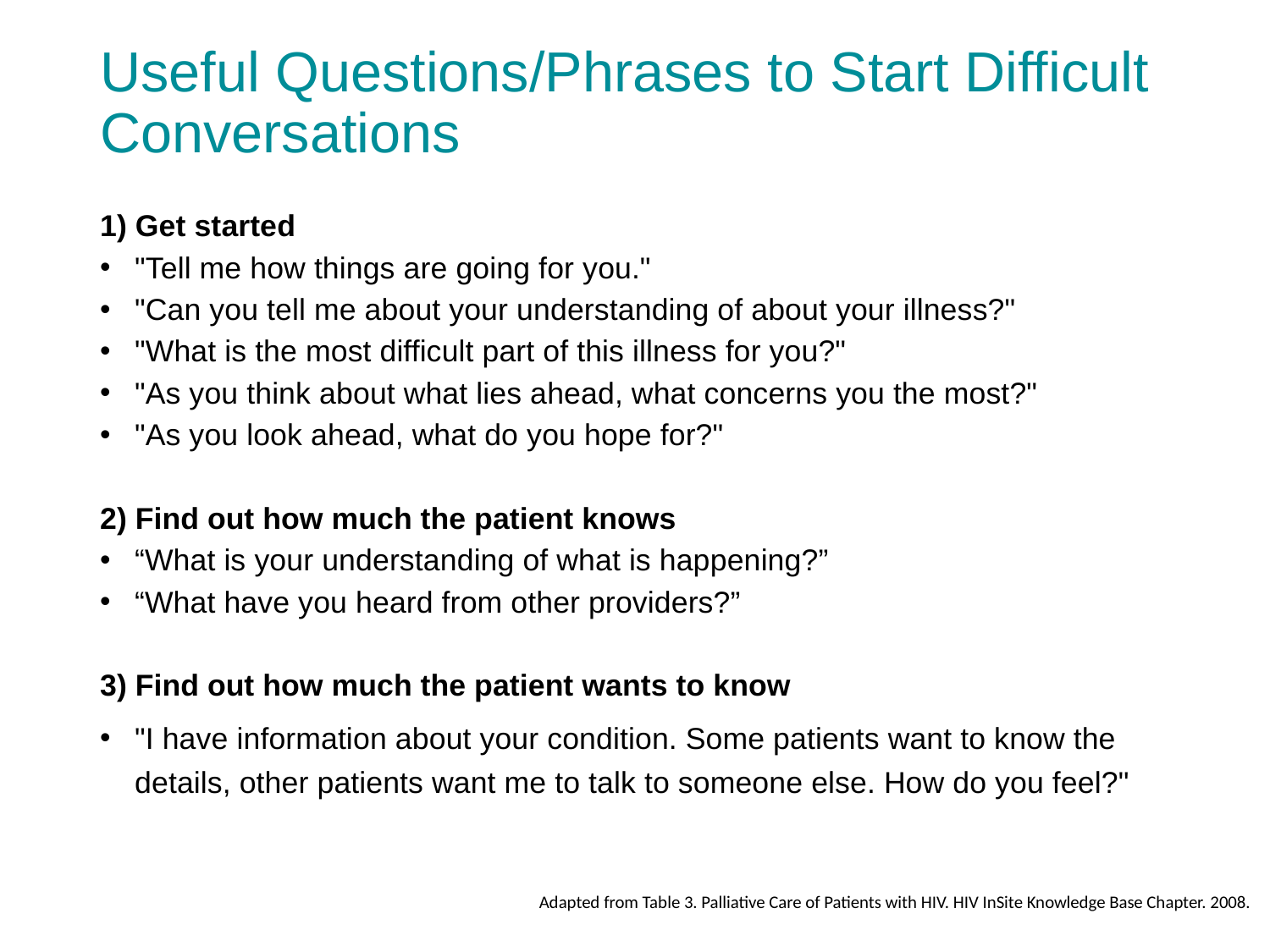

# Useful Questions/Phrases to Start Difficult Conversations
1) Get started
"Tell me how things are going for you."
"Can you tell me about your understanding of about your illness?"
"What is the most difficult part of this illness for you?"
"As you think about what lies ahead, what concerns you the most?"
"As you look ahead, what do you hope for?"

2) Find out how much the patient knows
“What is your understanding of what is happening?”
“What have you heard from other providers?”

3) Find out how much the patient wants to know
"I have information about your condition. Some patients want to know the details, other patients want me to talk to someone else. How do you feel?"

Adapted from Table 3. Palliative Care of Patients with HIV. HIV InSite Knowledge Base Chapter. 2008.